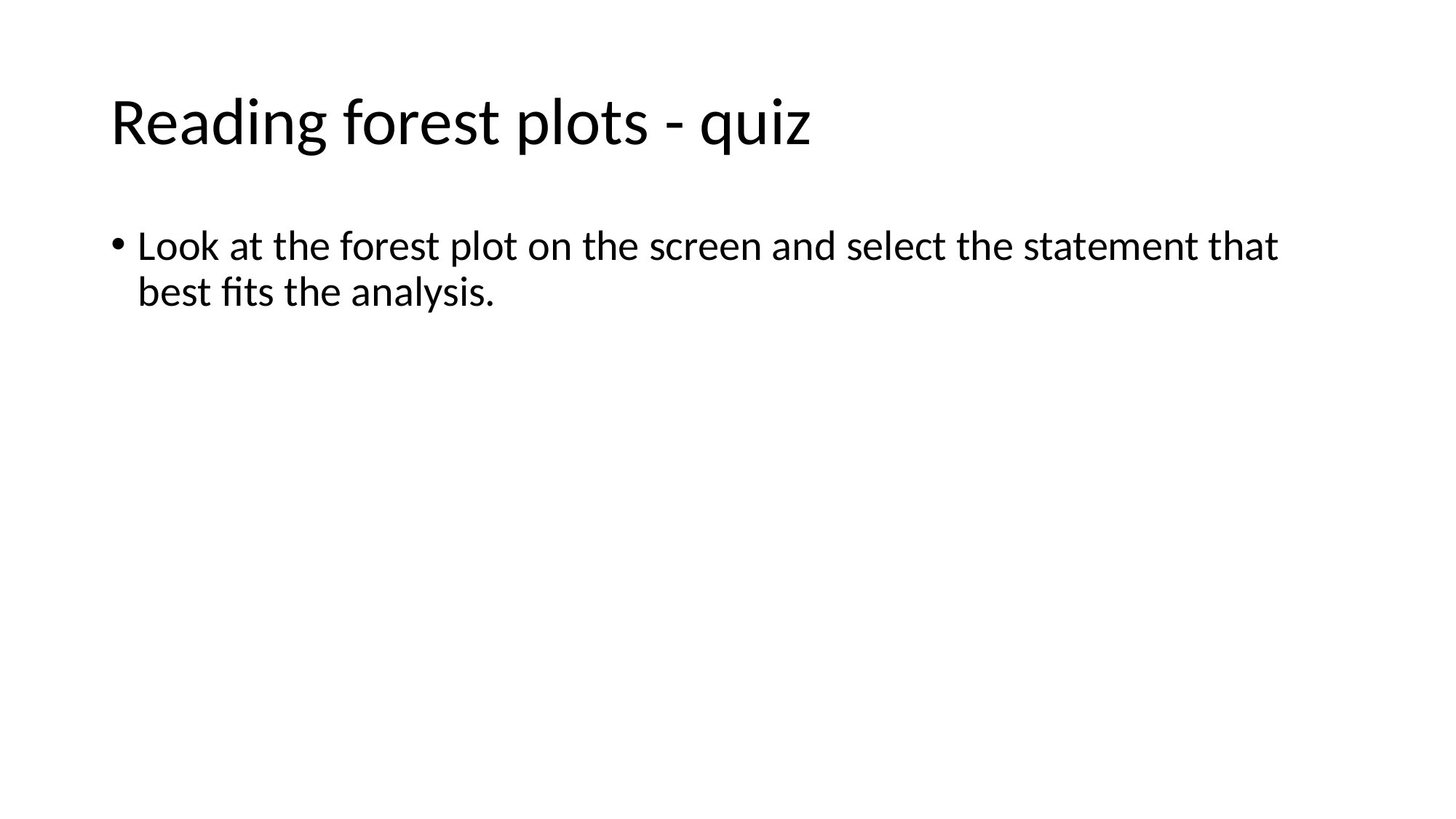

# Reading forest plots - quiz
Look at the forest plot on the screen and select the statement that best fits the analysis.